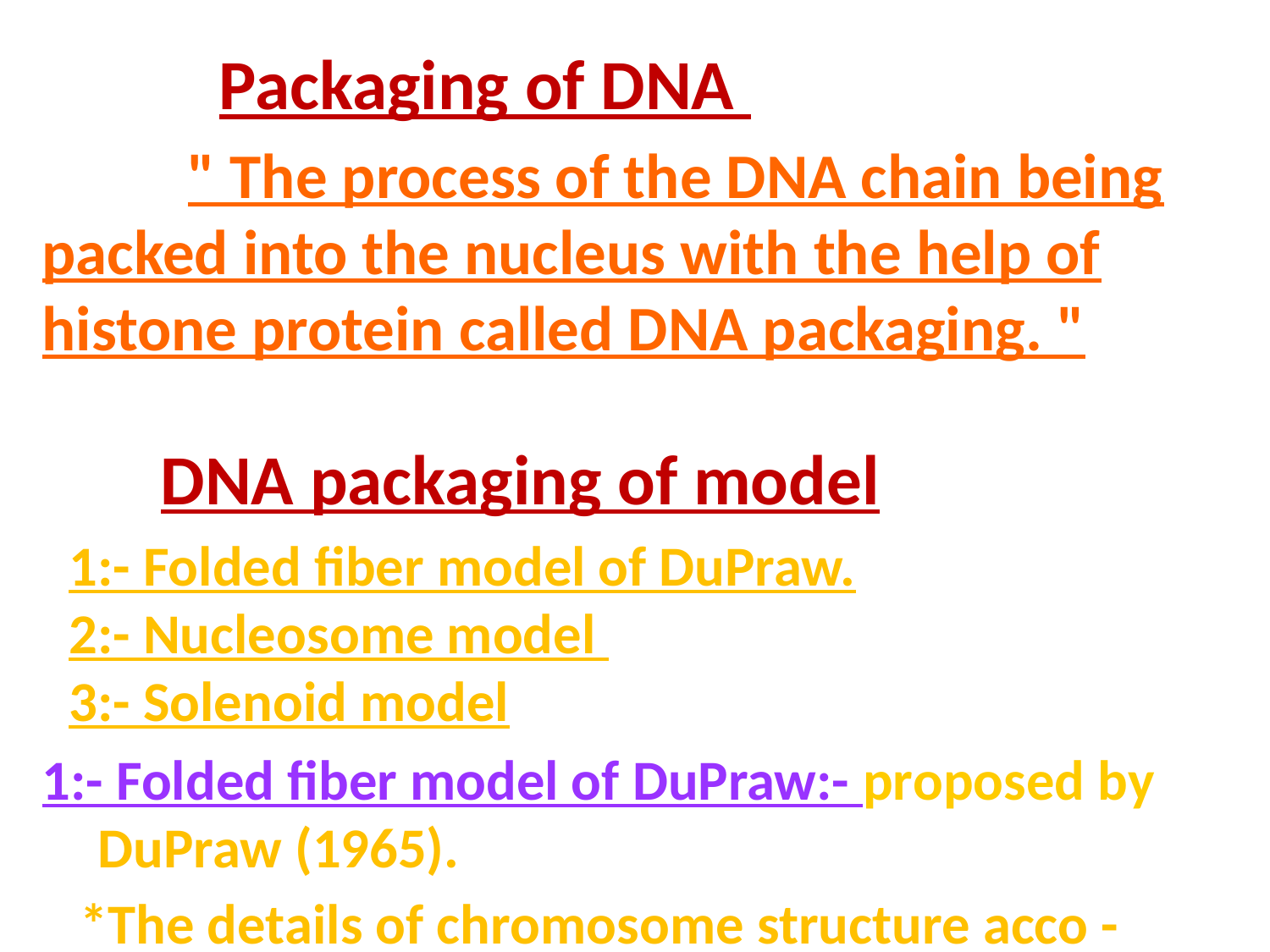

Packaging of DNA
             " The process of the DNA chain being packed into the nucleus with the help of histone protein called DNA packaging. "
DNA packaging of model
1:- Folded fiber model of DuPraw.
2:- Nucleosome model
3:- Solenoid model
1:- Folded fiber model of DuPraw:- proposed by
     DuPraw (1965).
   *The details of chromosome structure acco -